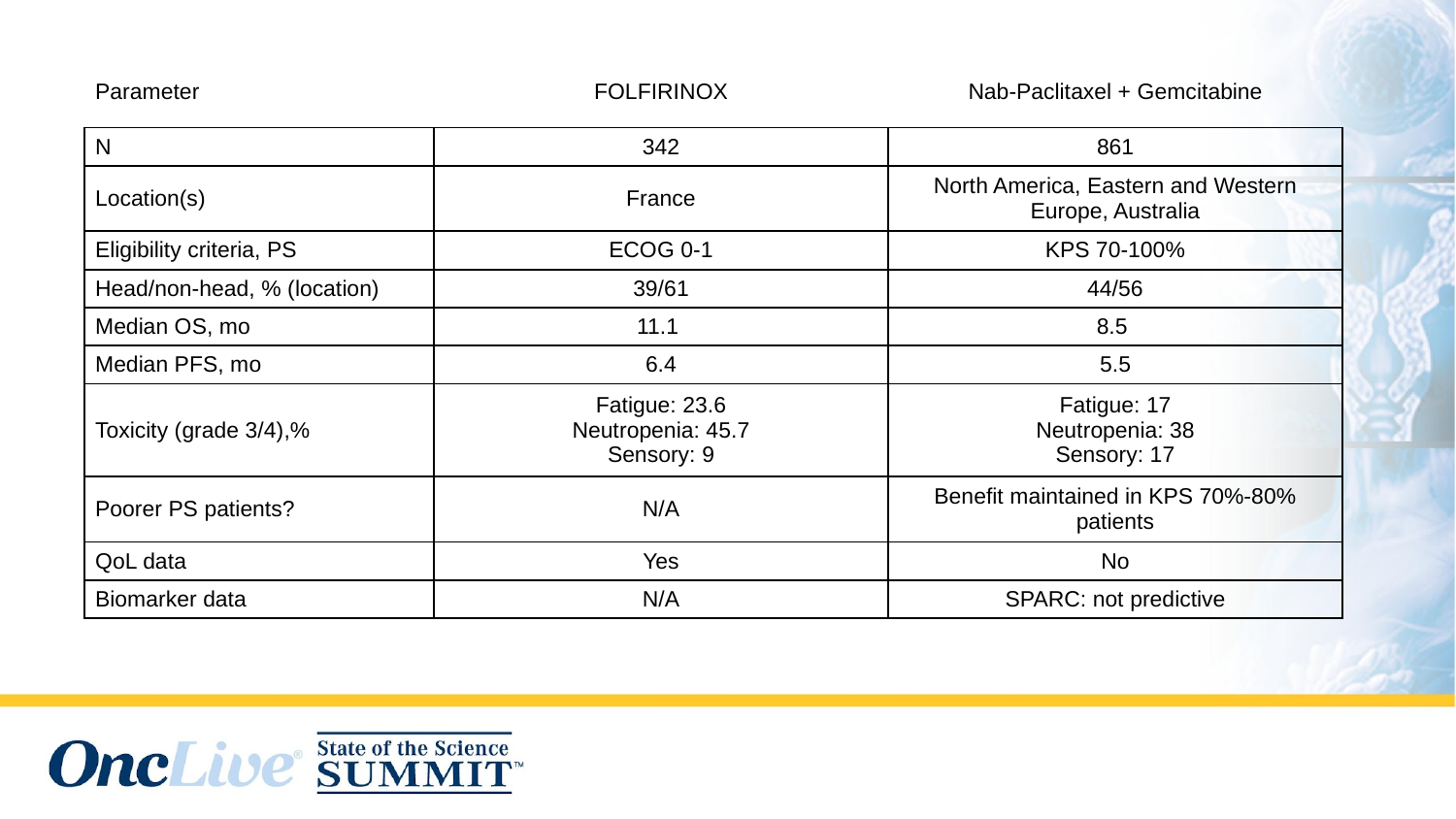

| Parameter | FOLFIRINOX | Nab-Paclitaxel + Gemcitabine |
| --- | --- | --- |
| N | 342 | 861 |
| Location(s) | France | North America, Eastern and Western Europe, Australia |
| Eligibility criteria, PS | ECOG 0-1 | KPS 70-100% |
| Head/non-head, % (location) | 39/61 | 44/56 |
| Median OS, mo | 11.1 | 8.5 |
| Median PFS, mo | 6.4 | 5.5 |
| Toxicity (grade 3/4),% | Fatigue: 23.6 Neutropenia: 45.7 Sensory: 9 | Fatigue: 17 Neutropenia: 38 Sensory: 17 |
| Poorer PS patients? | N/A | Benefit maintained in KPS 70%-80% patients |
| QoL data | Yes | No |
| Biomarker data | N/A | SPARC: not predictive |